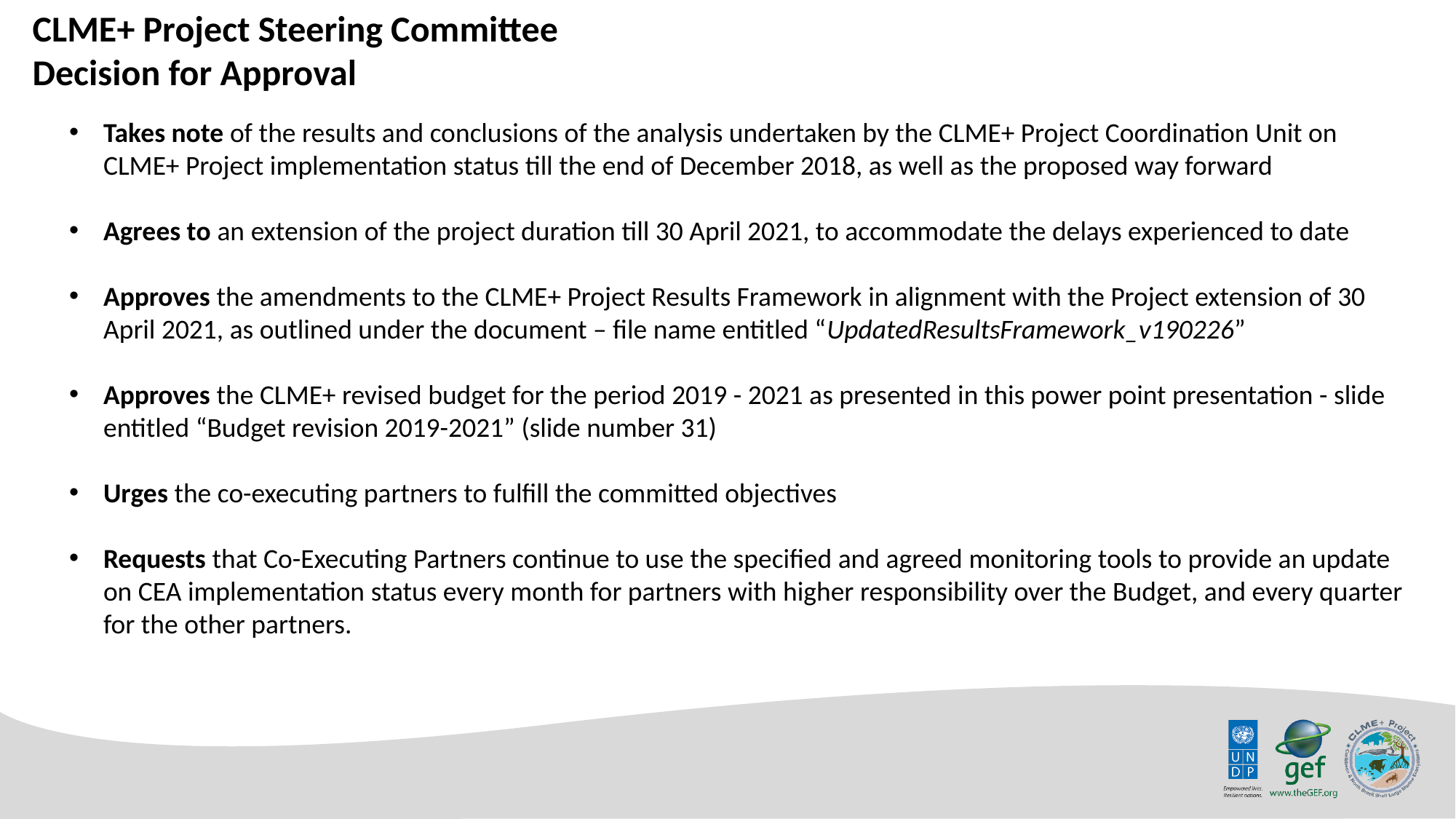

CLME+ Project Steering Committee Decision for Approval
Takes note of the results and conclusions of the analysis undertaken by the CLME+ Project Coordination Unit on  CLME+ Project implementation status till the end of December 2018, as well as the proposed way forward

Agrees to an extension of the project duration till 30 April 2021, to accommodate the delays experienced to date

Approves the amendments to the CLME+ Project Results Framework in alignment with the Project extension of 30 April 2021, as outlined under the document – file name entitled “UpdatedResultsFramework_v190226”

Approves the CLME+ revised budget for the period 2019 - 2021 as presented in this power point presentation - slide entitled “Budget revision 2019-2021” (slide number 31)

Urges the co-executing partners to fulfill the committed objectives

Requests that Co-Executing Partners continue to use the specified and agreed monitoring tools to provide an update on CEA implementation status every month for partners with higher responsibility over the Budget, and every quarter for the other partners.